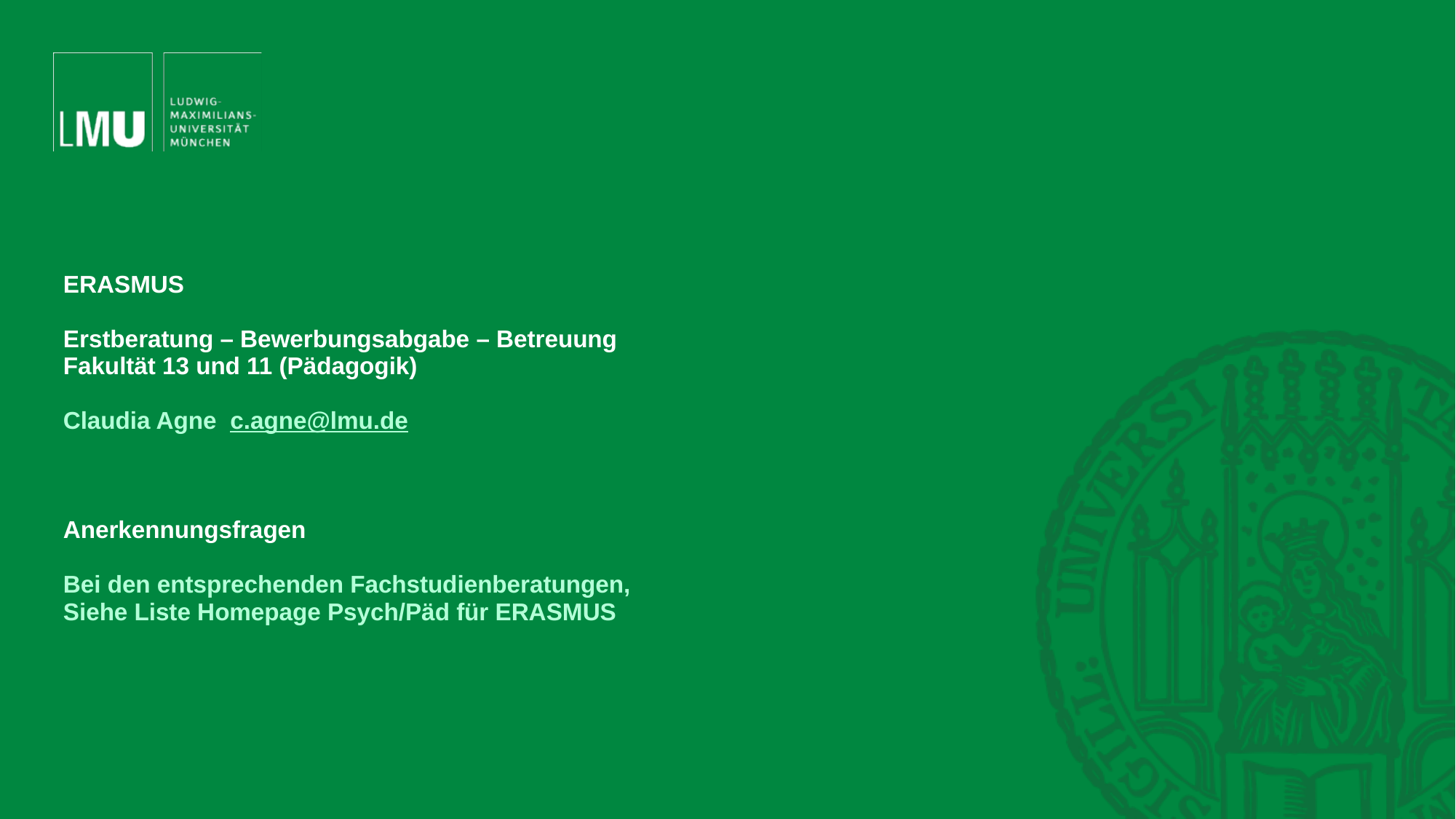

ERASMUS

Erstberatung – Bewerbungsabgabe – Betreuung
Fakultät 13 und 11 (Pädagogik)

Claudia Agne  c.agne@lmu.de

Anerkennungsfragen

Bei den entsprechenden Fachstudienberatungen,
Siehe Liste Homepage Psych/Päd für ERASMUS